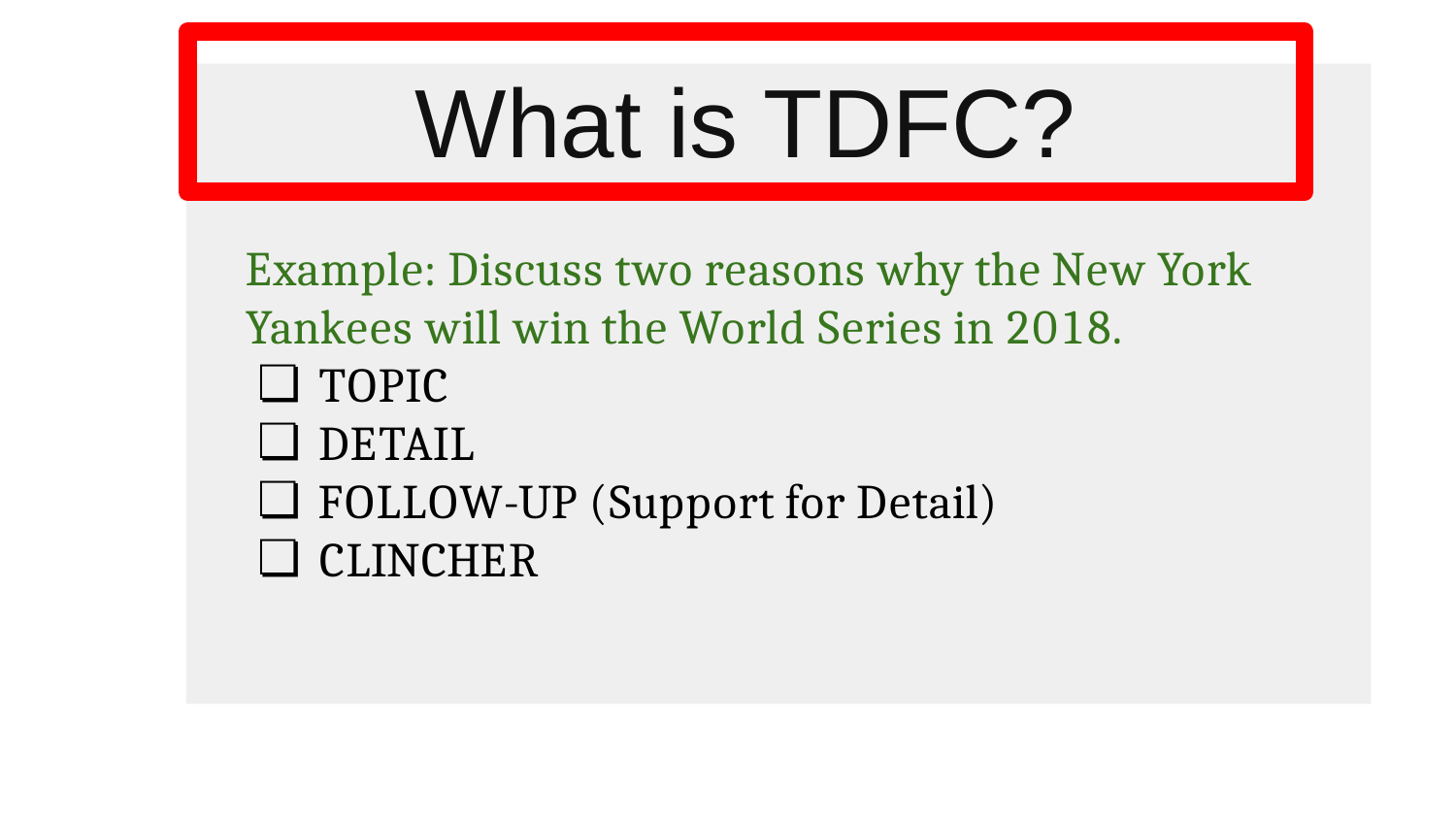

# What is TDFC?
Example: Discuss two reasons why the New York Yankees will win the World Series in 2018.
TOPIC
DETAIL
FOLLOW-UP (Support for Detail)
CLINCHER